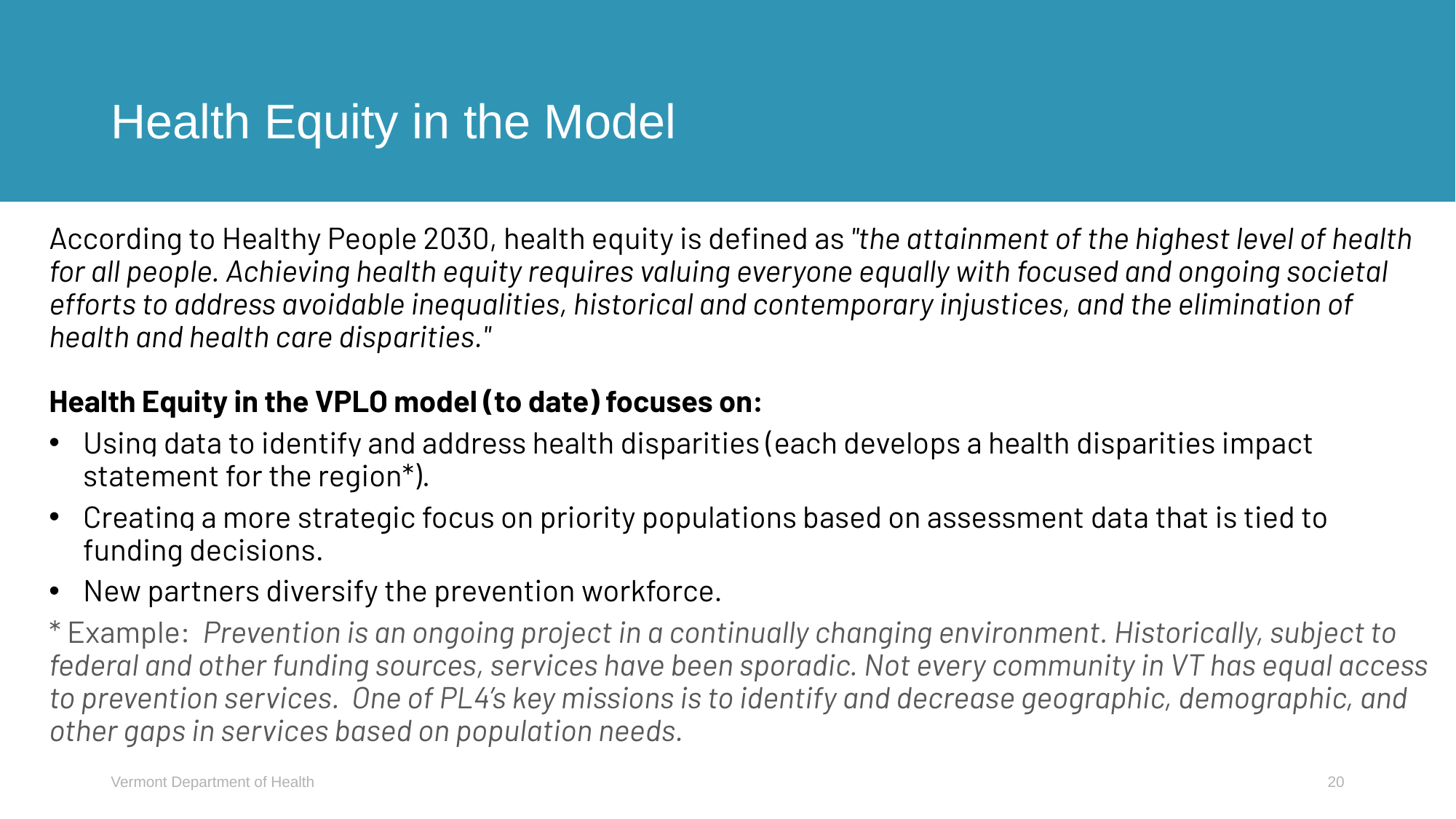

# Health Equity in the Model
According to Healthy People 2030, health equity is defined as "the attainment of the highest level of health for all people. Achieving health equity requires valuing everyone equally with focused and ongoing societal efforts to address avoidable inequalities, historical and contemporary injustices, and the elimination of health and health care disparities."

Health Equity in the VPLO model (to date) focuses on:
Using data to identify and address health disparities (each develops a health disparities impact statement for the region*).
Creating a more strategic focus on priority populations based on assessment data that is tied to funding decisions.
New partners diversify the prevention workforce.
* Example:  Prevention is an ongoing project in a continually changing environment. Historically, subject to federal and other funding sources, services have been sporadic. Not every community in VT has equal access to prevention services.  One of PL4’s key missions is to identify and decrease geographic, demographic, and other gaps in services based on population needs.
Vermont Department of Health
20